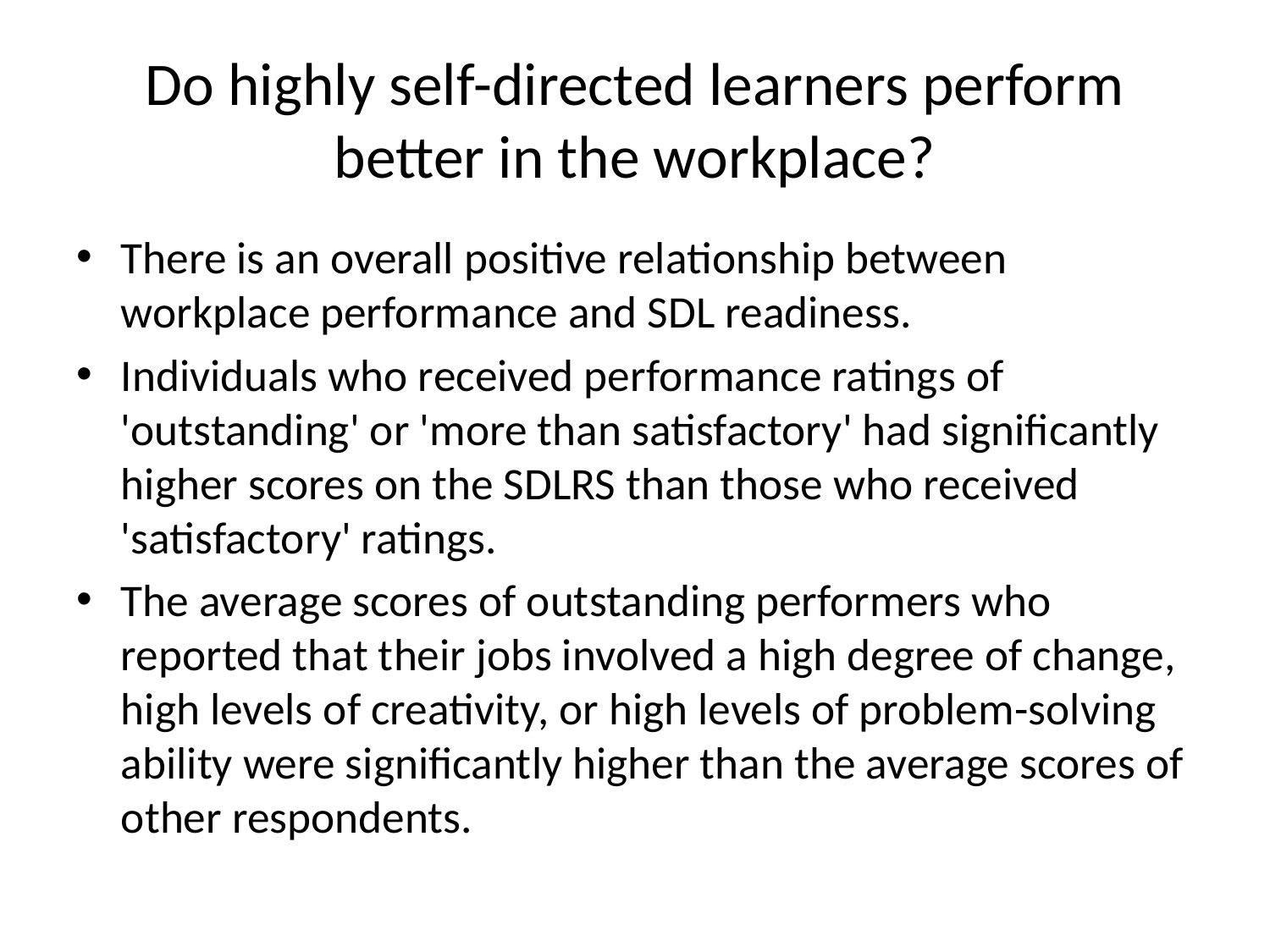

# Do highly self-directed learners perform better in the workplace?
There is an overall positive relationship between workplace performance and SDL readiness.
Individuals who received performance ratings of 'outstanding' or 'more than satisfactory' had significantly higher scores on the SDLRS than those who received 'satisfactory' ratings.
The average scores of outstanding performers who reported that their jobs involved a high degree of change, high levels of creativity, or high levels of problem-solving ability were significantly higher than the average scores of other respondents.